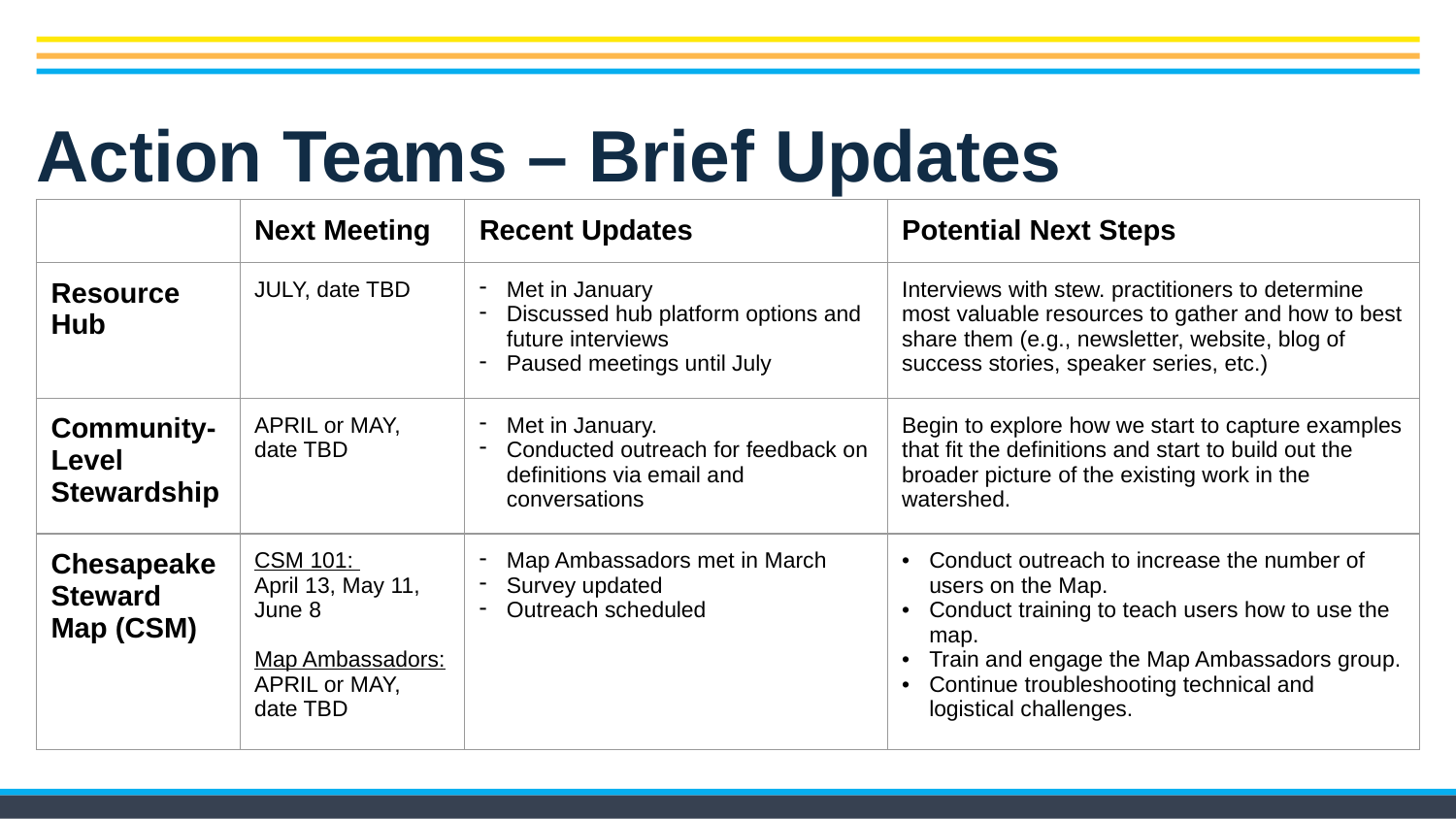

# Action Teams – Brief Updates
|  | Next Meeting | Recent Updates | Potential Next Steps |
| --- | --- | --- | --- |
| Resource Hub | JULY, date TBD | Met in January Discussed hub platform options and future interviews Paused meetings until July | Interviews with stew. practitioners to determine most valuable resources to gather and how to best share them (e.g., newsletter, website, blog of success stories, speaker series, etc.) |
| Community-Level Stewardship | APRIL or MAY, date TBD | Met in January. Conducted outreach for feedback on definitions via email and conversations | Begin to explore how we start to capture examples that fit the definitions and start to build out the broader picture of the existing work in the watershed. |
| Chesapeake Steward Map (CSM) | CSM 101: April 13, May 11, June 8 Map Ambassadors: APRIL or MAY, date TBD | Map Ambassadors met in March Survey updated Outreach scheduled | Conduct outreach to increase the number of users on the Map. Conduct training to teach users how to use the map. Train and engage the Map Ambassadors group. Continue troubleshooting technical and logistical challenges. |